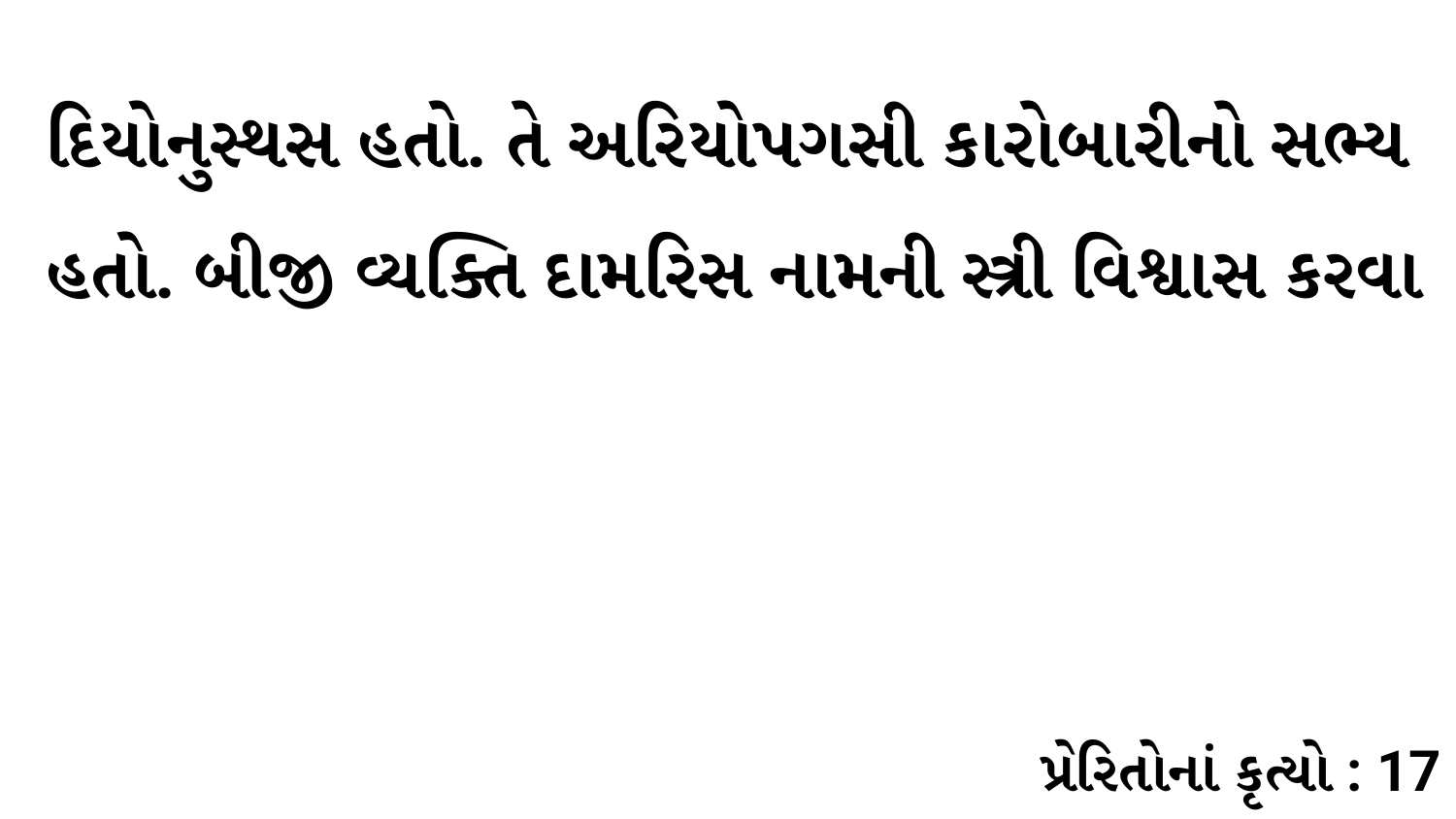

દિયોનુસ્થસ હતો. તે અરિયોપગસી કારોબારીનો સભ્ય હતો. બીજી વ્યક્તિ દામરિસ નામની સ્ત્રી વિશ્વાસ કરવા
પ્રેરિતોનાં કૃત્યો : 17